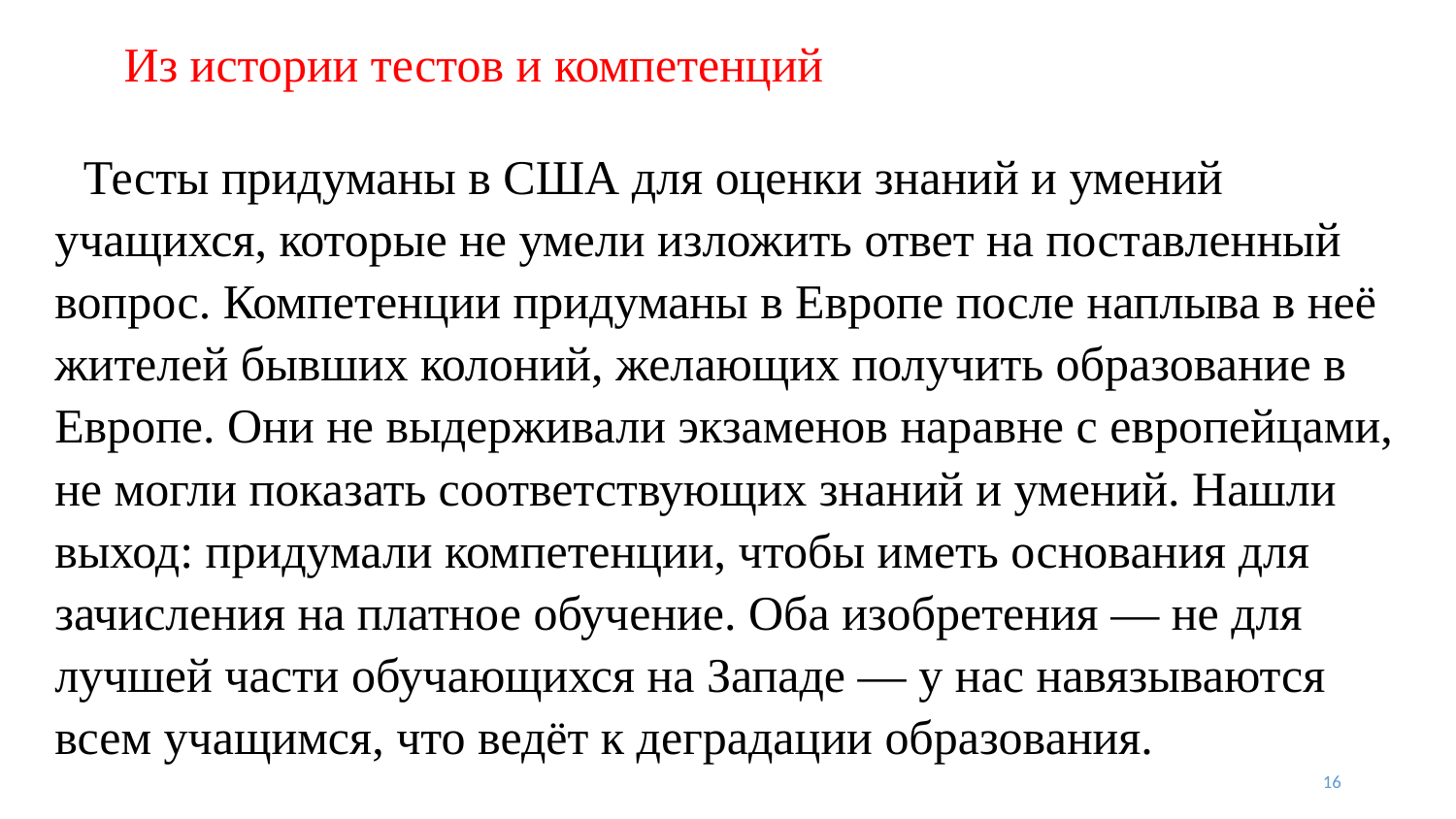

# Из истории тестов и компетенций
Тесты придуманы в США для оценки знаний и умений учащихся, которые не умели изложить ответ на поставленный вопрос. Компетенции придуманы в Европе после наплыва в неё жителей бывших колоний, желающих получить образование в Европе. Они не выдерживали экзаменов наравне с европейцами, не могли показать соответствующих знаний и умений. Нашли выход: придумали компетенции, чтобы иметь основания для зачисления на платное обучение. Оба изобретения — не для лучшей части обучающихся на Западе — у нас навязываются всем учащимся, что ведёт к деградации образования.

16